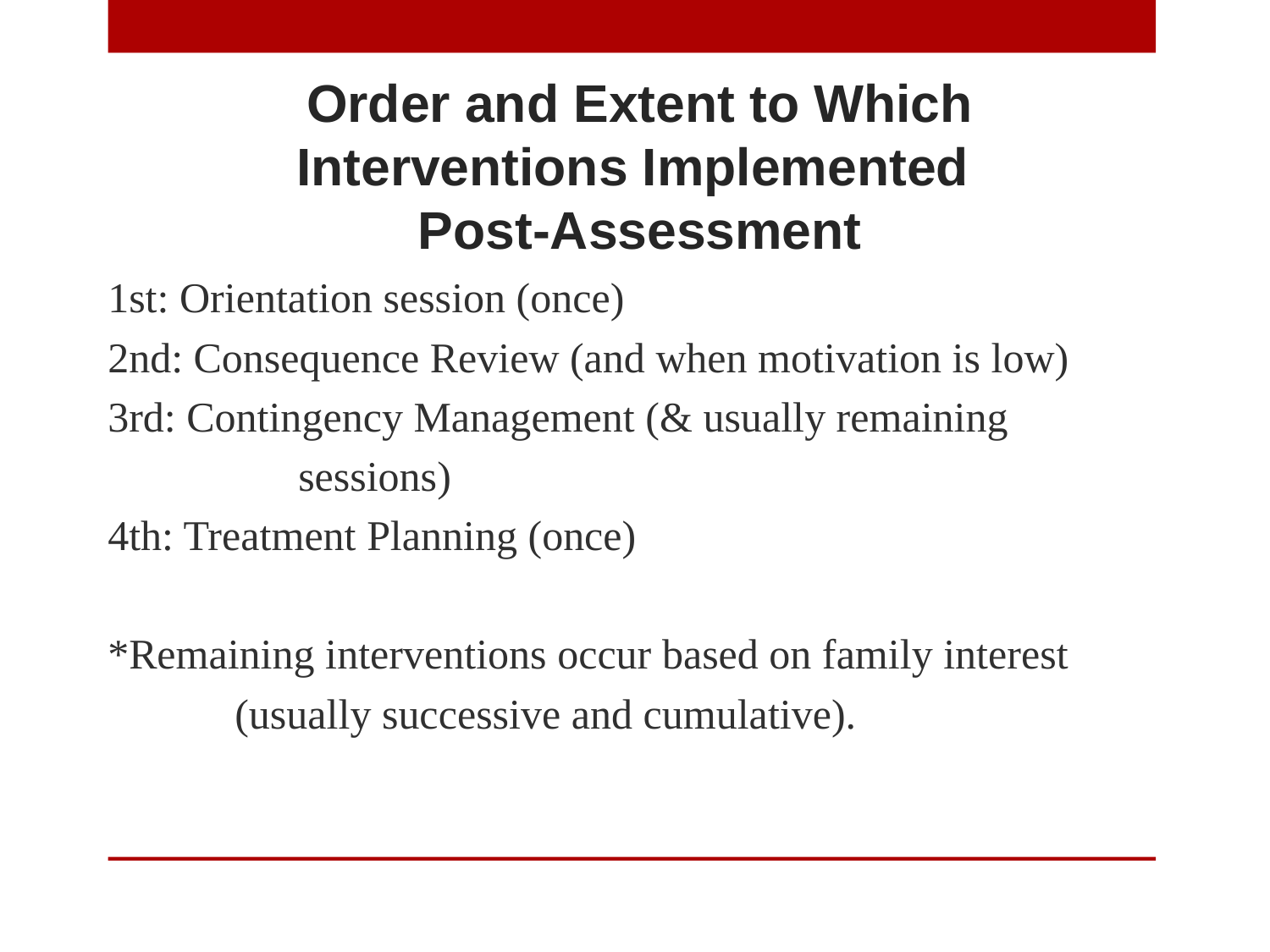

Order and Extent to Which Interventions Implemented
Post-Assessment
1st: Orientation session (once)
2nd: Consequence Review (and when motivation is low)
3rd: Contingency Management (& usually remaining
			sessions)
4th: Treatment Planning (once)

*Remaining interventions occur based on family interest
		(usually successive and cumulative).